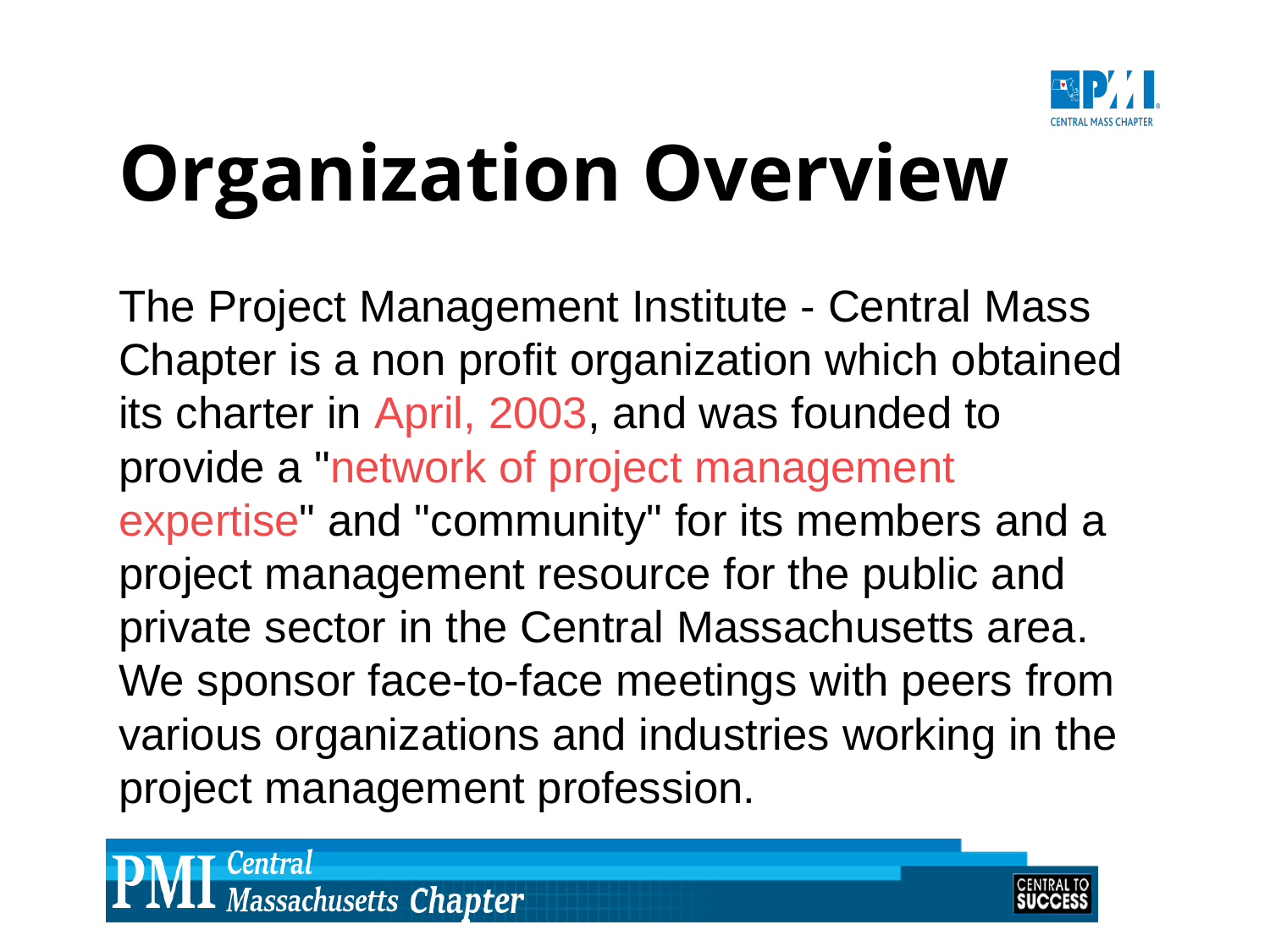

# Organization Overview
The Project Management Institute - Central Mass Chapter is a non profit organization which obtained its charter in April, 2003, and was founded to provide a "network of project management expertise" and "community" for its members and a project management resource for the public and private sector in the Central Massachusetts area. We sponsor face-to-face meetings with peers from various organizations and industries working in the project management profession.